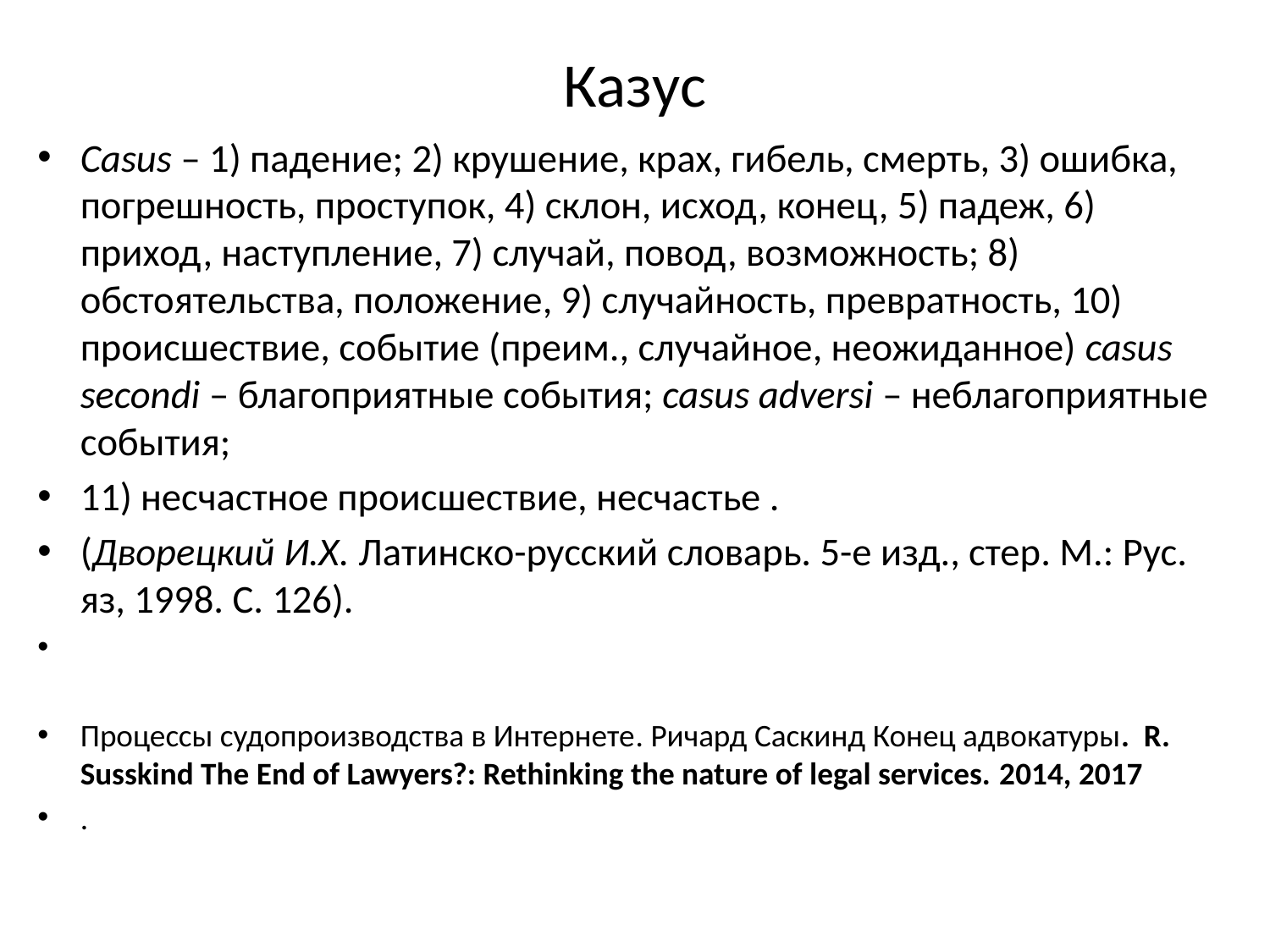

# Казус
Casus – 1) падение; 2) крушение, крах, гибель, смерть, 3) ошибка, погрешность, проступок, 4) склон, исход, конец, 5) падеж, 6) приход, наступление, 7) случай, повод, возможность; 8) обстоятельства, положение, 9) случайность, превратность, 10) происшествие, событие (преим., случайное, неожиданное) casus secondi – благоприятные события; casus adversi – неблагоприятные события;
11) несчастное происшествие, несчастье .
(Дворецкий И.Х. Латинско-русский словарь. 5-е изд., стер. М.: Рус. яз, 1998. С. 126).

Процессы судопроизводства в Интернете. Ричард Саскинд Конец адвокатуры.  R. Susskind The End of Lawyers?: Rethinking the nature of legal services. 2014, 2017
.